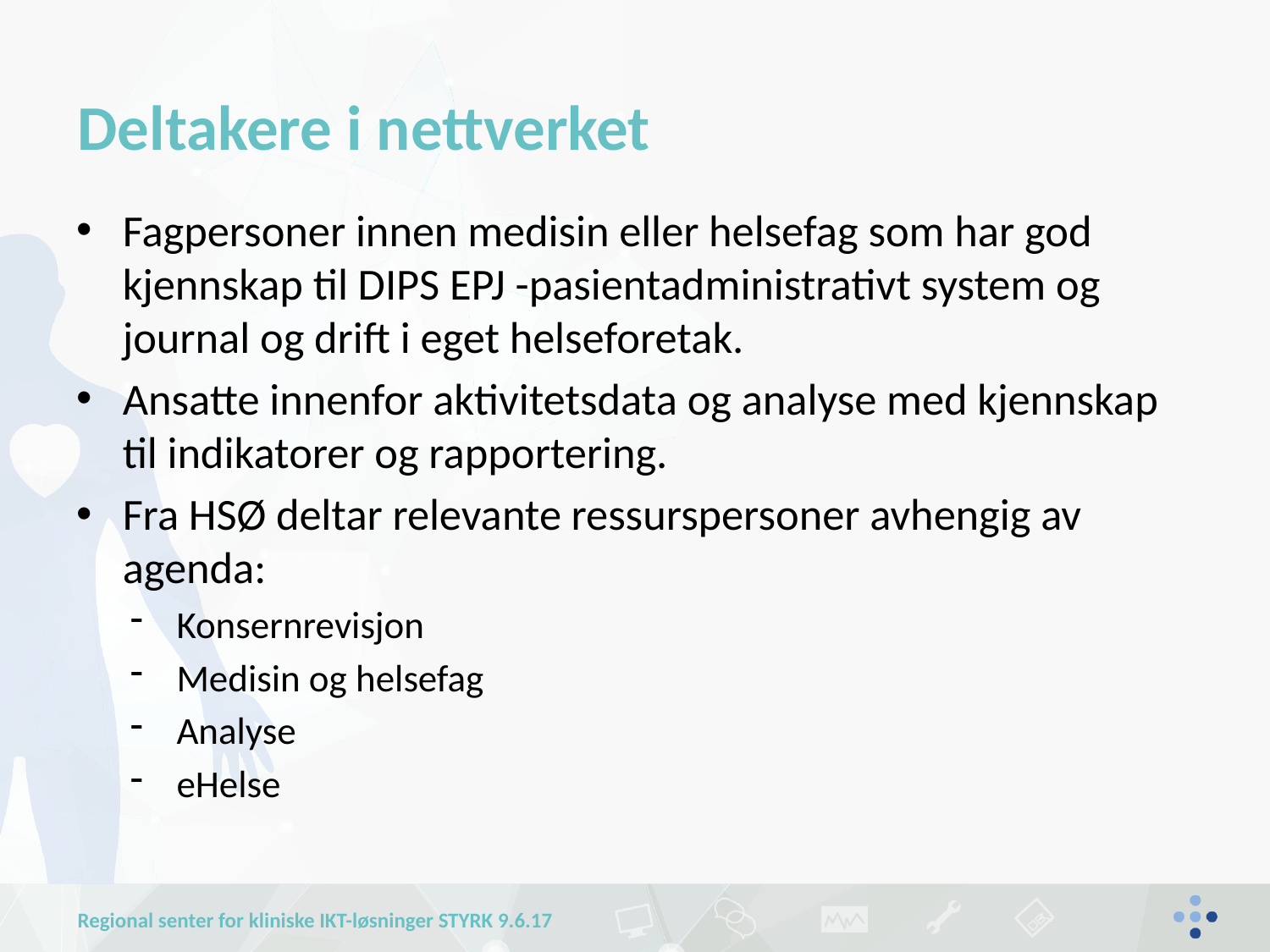

# Deltakere i nettverket
Fagpersoner innen medisin eller helsefag som har god kjennskap til DIPS EPJ -pasientadministrativt system og journal og drift i eget helseforetak.
Ansatte innenfor aktivitetsdata og analyse med kjennskap til indikatorer og rapportering.
Fra HSØ deltar relevante ressurspersoner avhengig av agenda:
Konsernrevisjon
Medisin og helsefag
Analyse
eHelse

Regional senter for kliniske IKT-løsninger STYRK 9.6.17